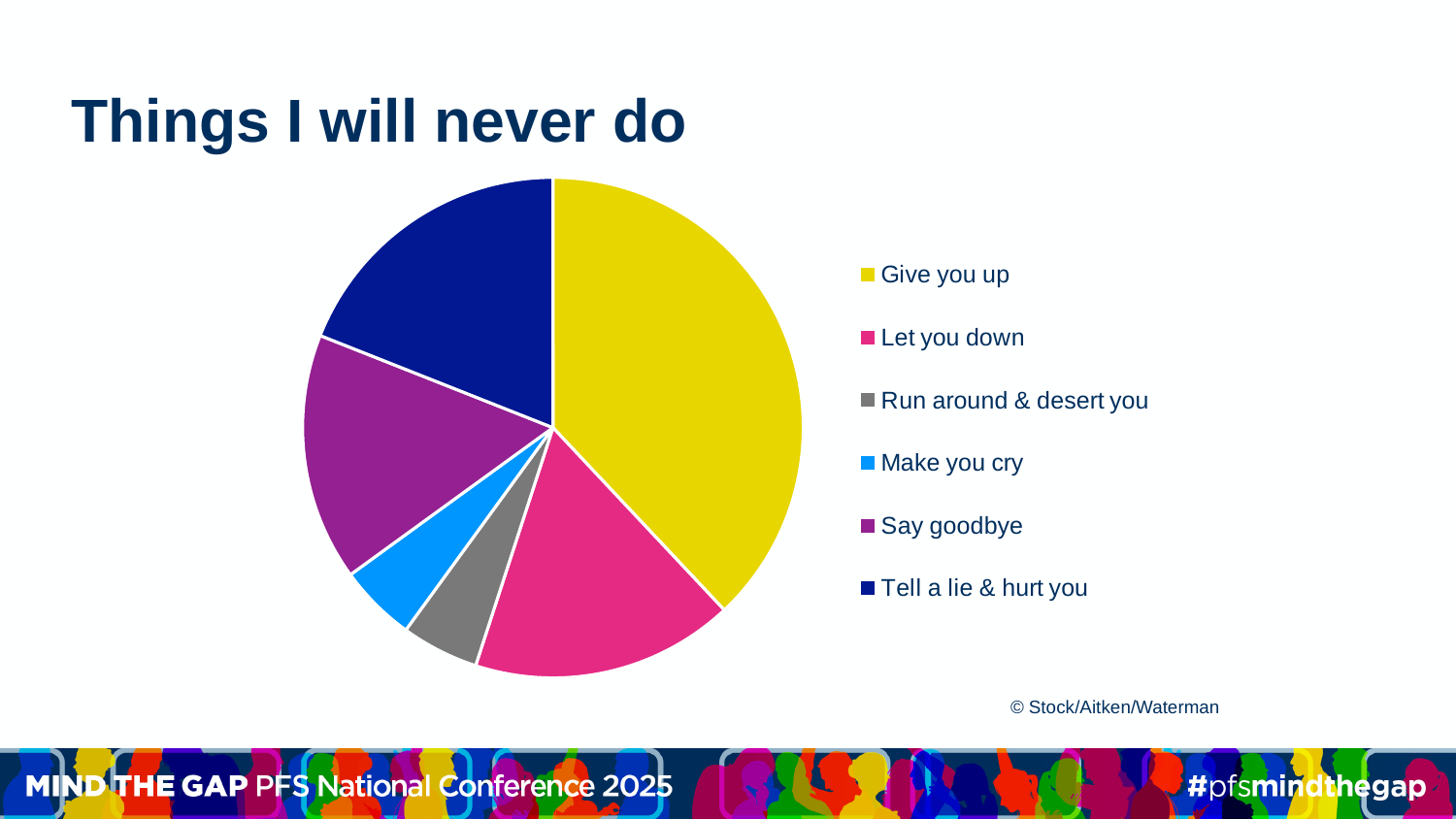

# Things I will never do

### Chart

| Category | % |
|---|---|
| Give you up | 0.38 |
| Let you down | 0.17 |
| Run around & desert you | 0.05 |
| Make you cry | 0.05 |
| Say goodbye | 0.16 |
| Tell a lie & hurt you | 0.19 |
© Stock/Aitken/Waterman